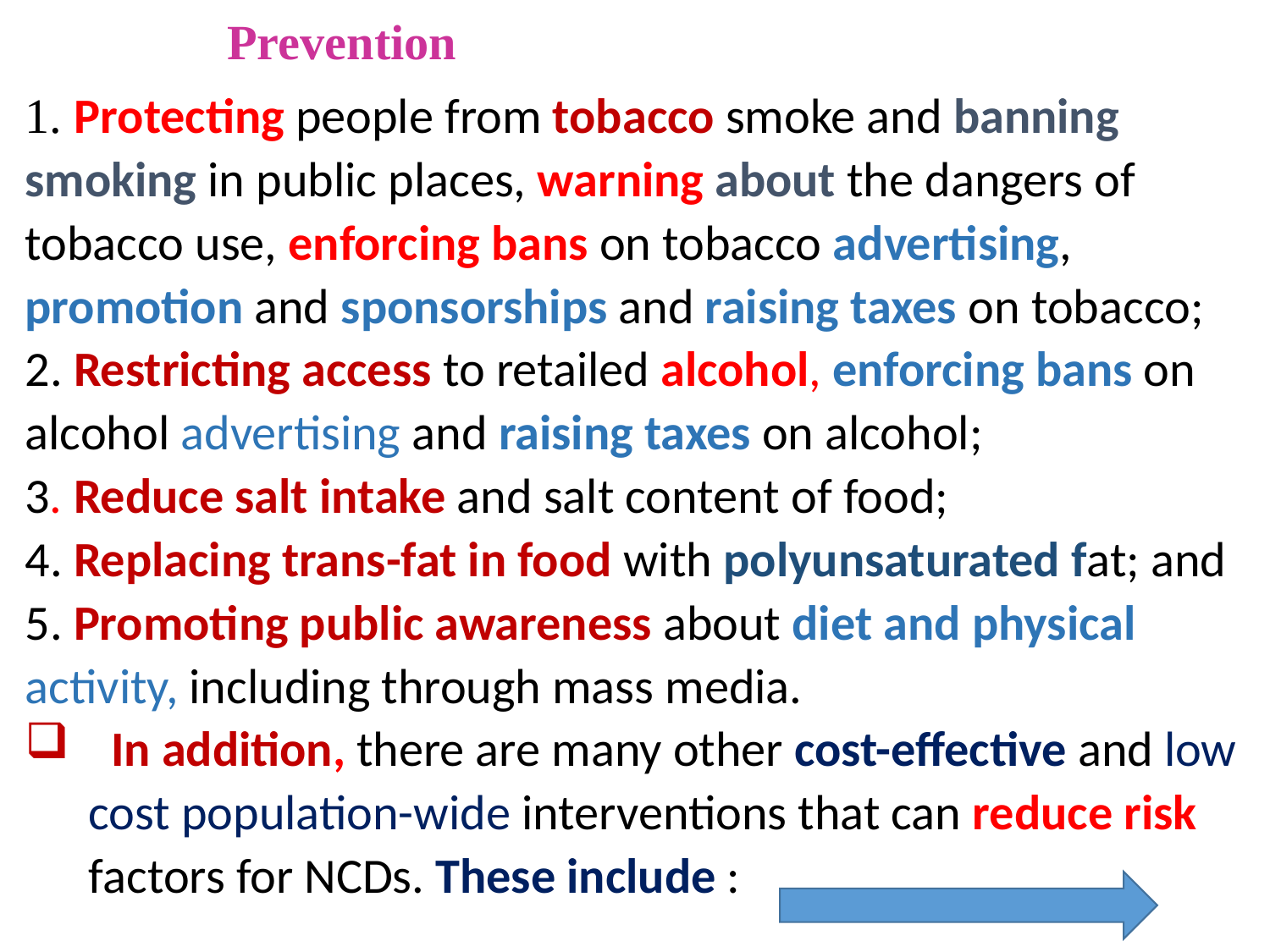

Prevention
1. Protecting people from tobacco smoke and banning smoking in public places, warning about the dangers of tobacco use, enforcing bans on tobacco advertising, promotion and sponsorships and raising taxes on tobacco;
2. Restricting access to retailed alcohol, enforcing bans on alcohol advertising and raising taxes on alcohol;
3. Reduce salt intake and salt content of food;
4. Replacing trans-fat in food with polyunsaturated fat; and
5. Promoting public awareness about diet and physical activity, including through mass media.
  In addition, there are many other cost-effective and low cost population-wide interventions that can reduce risk factors for NCDs. These include :